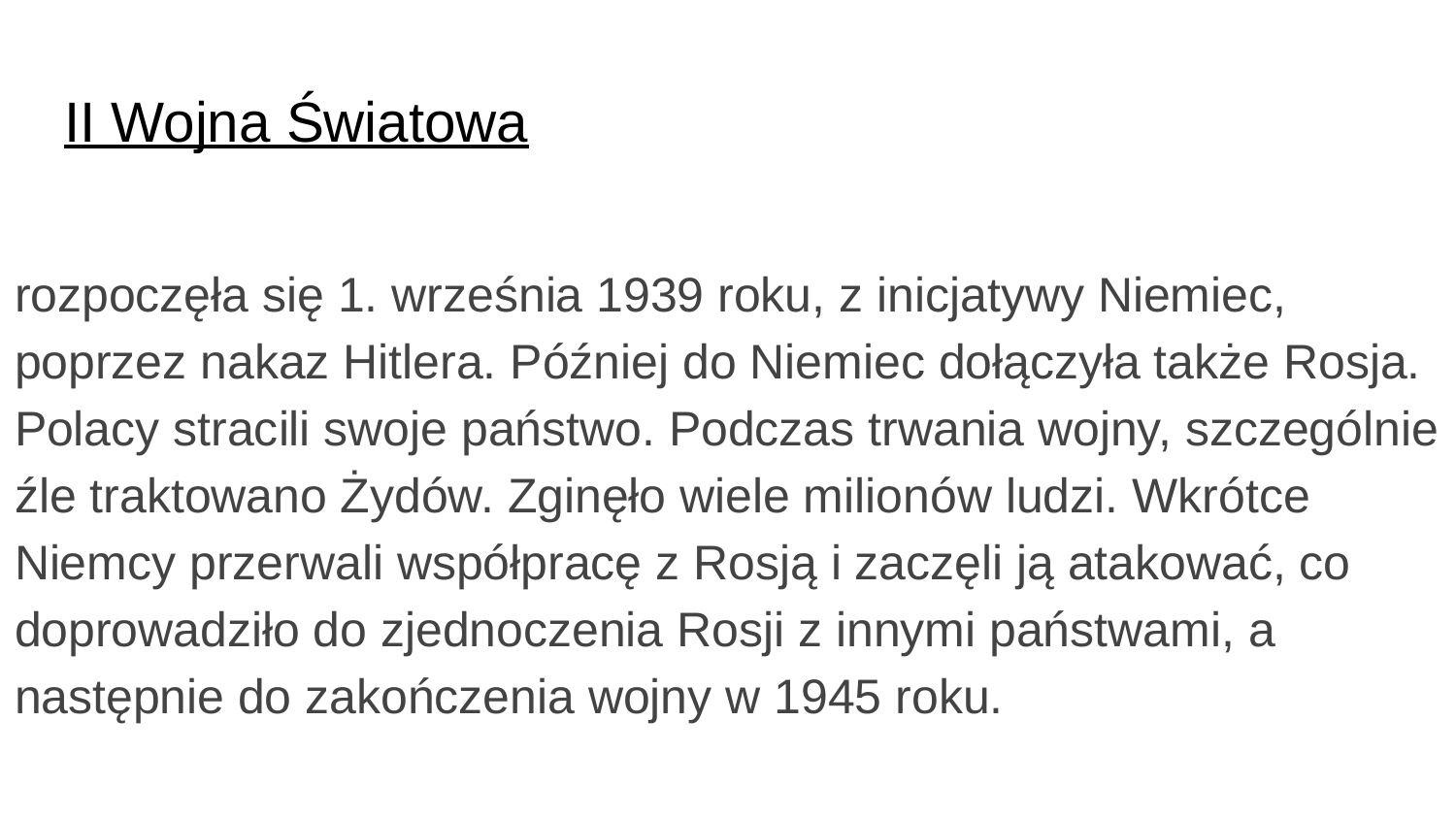

# II Wojna Światowa
rozpoczęła się 1. września 1939 roku, z inicjatywy Niemiec, poprzez nakaz Hitlera. Później do Niemiec dołączyła także Rosja. Polacy stracili swoje państwo. Podczas trwania wojny, szczególnie źle traktowano Żydów. Zginęło wiele milionów ludzi. Wkrótce Niemcy przerwali współpracę z Rosją i zaczęli ją atakować, co doprowadziło do zjednoczenia Rosji z innymi państwami, a następnie do zakończenia wojny w 1945 roku.